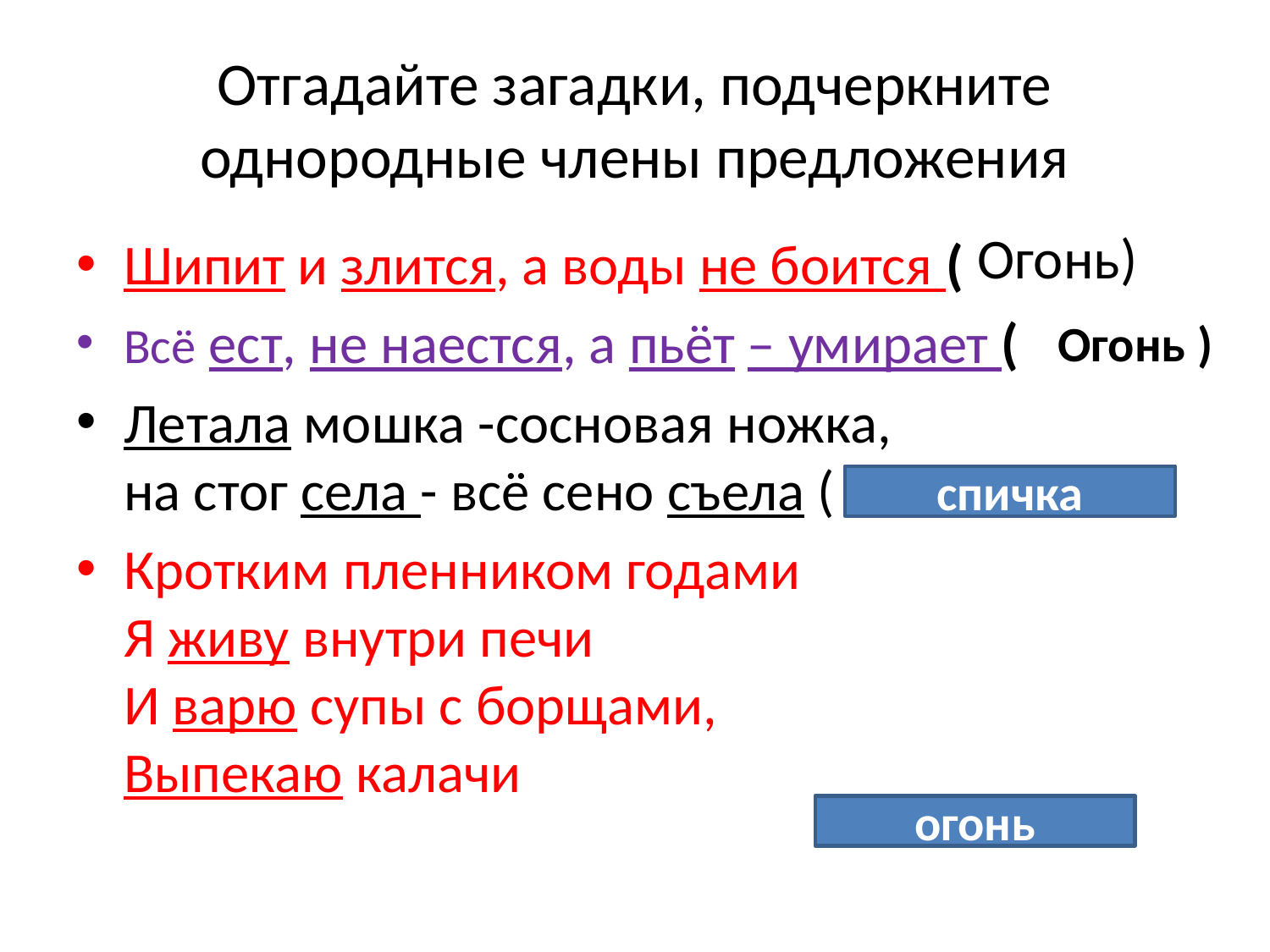

# Отгадайте загадки, подчеркните однородные члены предложения
Огонь)
Шипит и злится, а воды не боится (
Всё ест, не наестся, а пьёт – умирает (
Летала мошка -сосновая ножка,
на стог села - всё сено съела (
Кротким пленником годами
Я живу внутри печи
И варю супы с борщами,
Выпекаю калачи
Огонь )
спичка
огонь